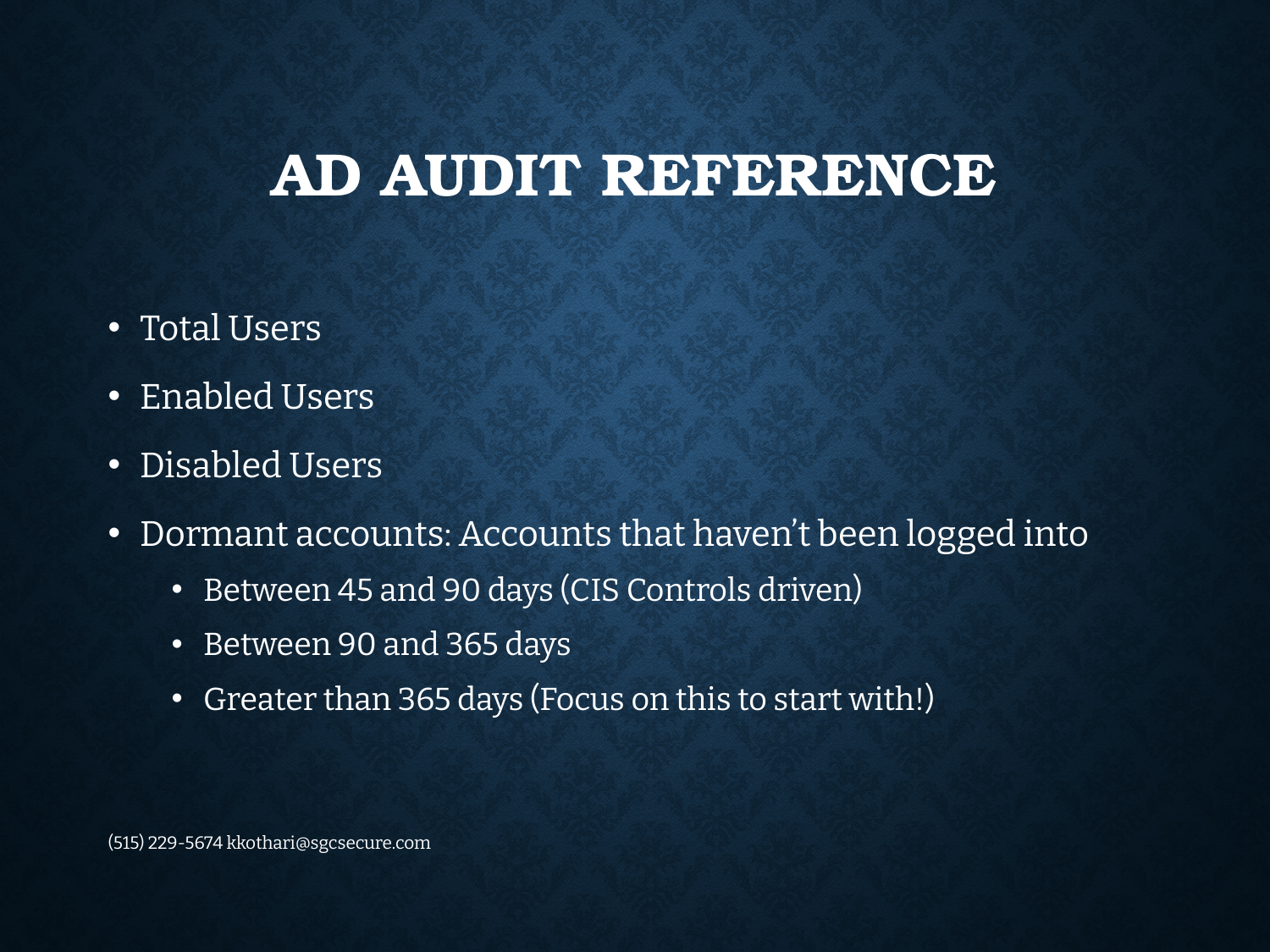

# AD Audit Reference
Total Users
Enabled Users
Disabled Users
Dormant accounts: Accounts that haven’t been logged into
Between 45 and 90 days (CIS Controls driven)
Between 90 and 365 days
Greater than 365 days (Focus on this to start with!)
(515) 229-5674 kkothari@sgcsecure.com